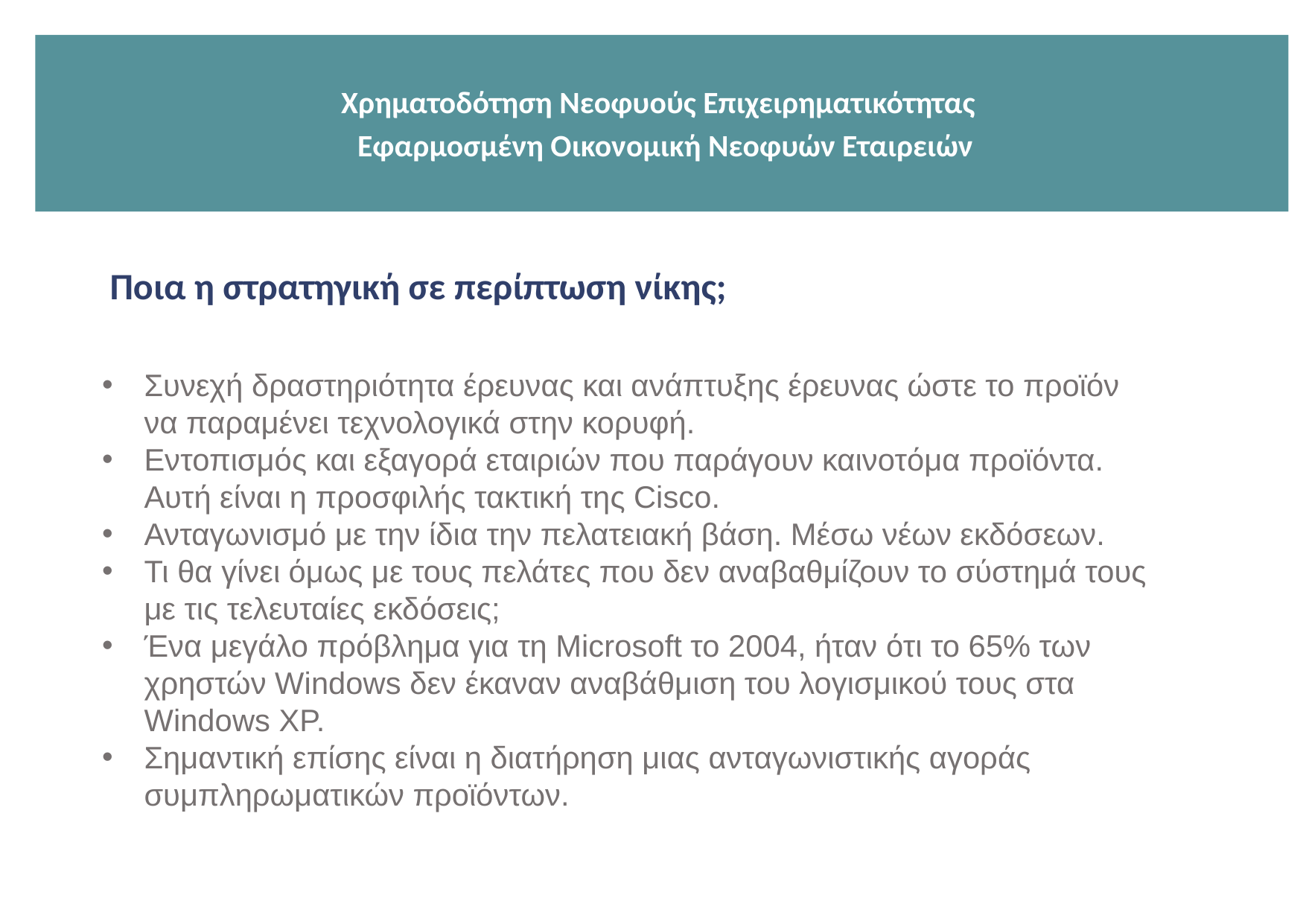

Χρηματοδότηση Νεοφυούς Επιχειρηματικότητας
 Εφαρμοσμένη Οικονομική Νεοφυών Εταιρειών

Ποια η στρατηγική σε περίπτωση νίκης;
Συνεχή δραστηριότητα έρευνας και ανάπτυξης έρευνας ώστε το προϊόν να παραμένει τεχνολογικά στην κορυφή.
Εντοπισμός και εξαγορά εταιριών που παράγουν καινοτόμα προϊόντα. Αυτή είναι η προσφιλής τακτική της Cisco.
Ανταγωνισμό με την ίδια την πελατειακή βάση. Μέσω νέων εκδόσεων.
Τι θα γίνει όμως με τους πελάτες που δεν αναβαθμίζουν το σύστημά τους με τις τελευταίες εκδόσεις;
Ένα μεγάλο πρόβλημα για τη Microsoft το 2004, ήταν ότι το 65% των χρηστών Windows δεν έκαναν αναβάθμιση του λογισμικού τους στα Windows XP.
Σημαντική επίσης είναι η διατήρηση μιας ανταγωνιστικής αγοράς συμπληρωματικών προϊόντων.